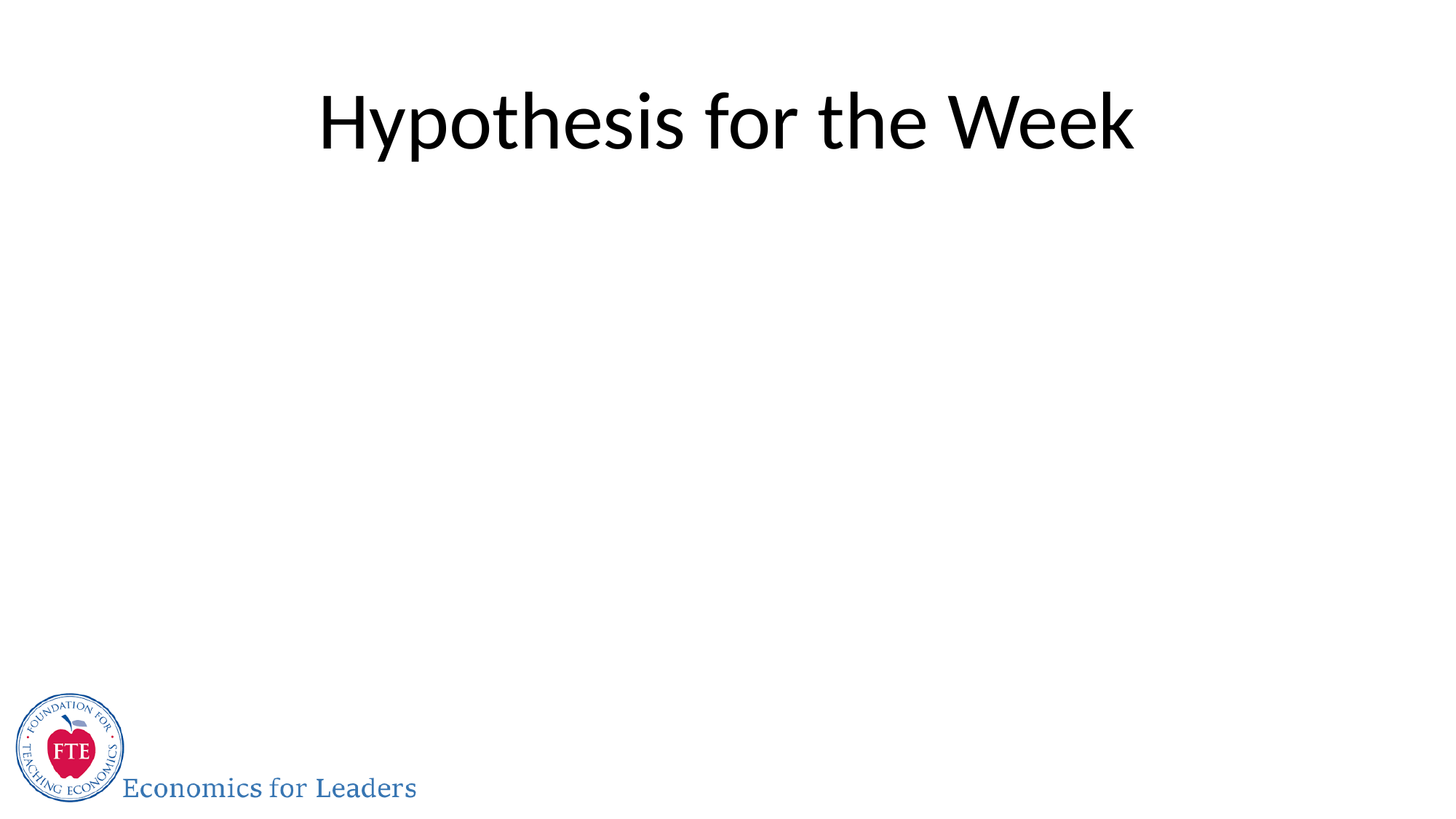

# Hypothesis for the Week
Human prosperity and social cooperation develop spontaneously in societies that protect private property rights and encourage voluntary trade.